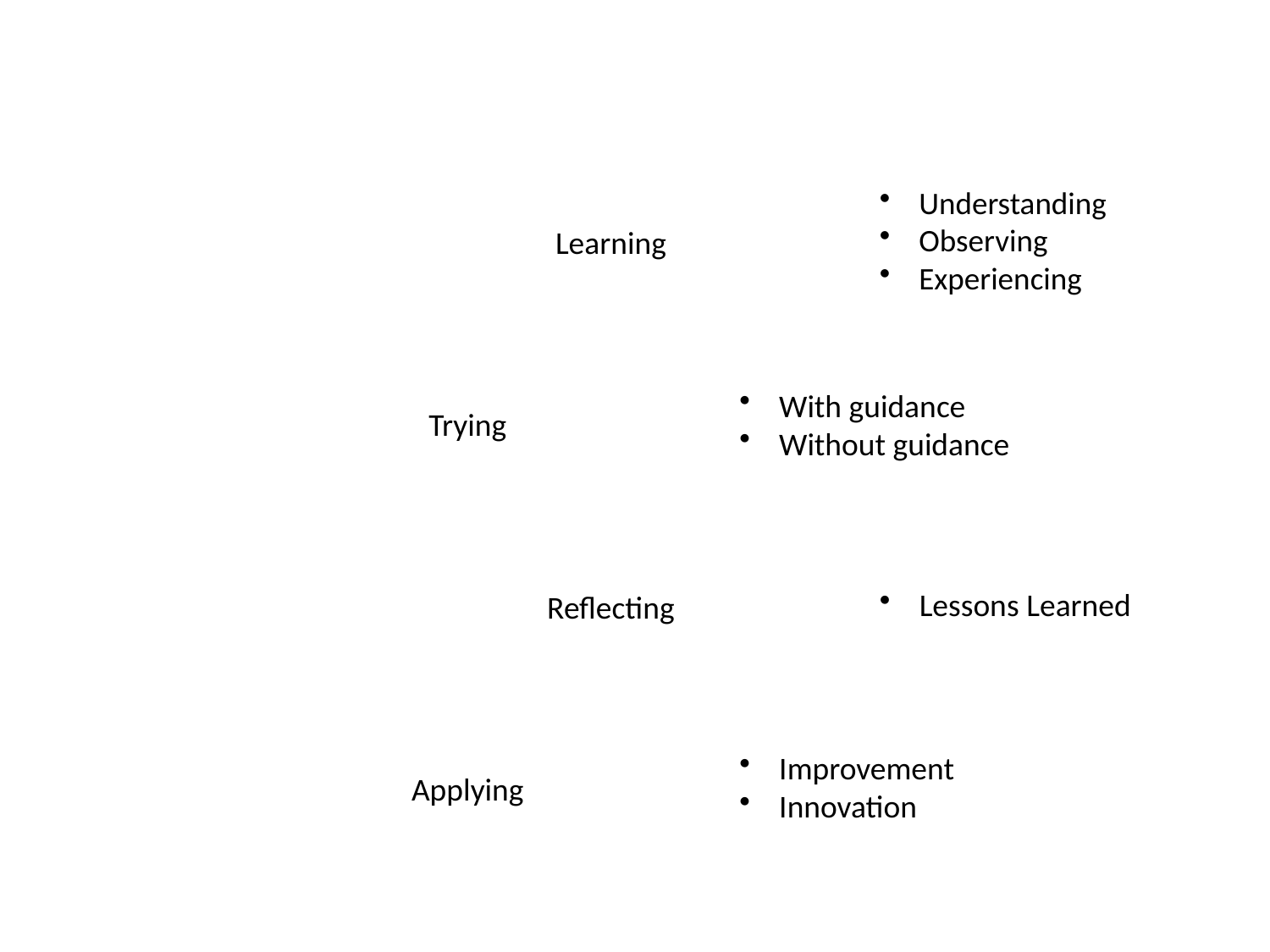

Learning
Trying
Applying
Reflecting
Understanding
Observing
Experiencing
With guidance
Without guidance
Lessons Learned
Improvement
Innovation